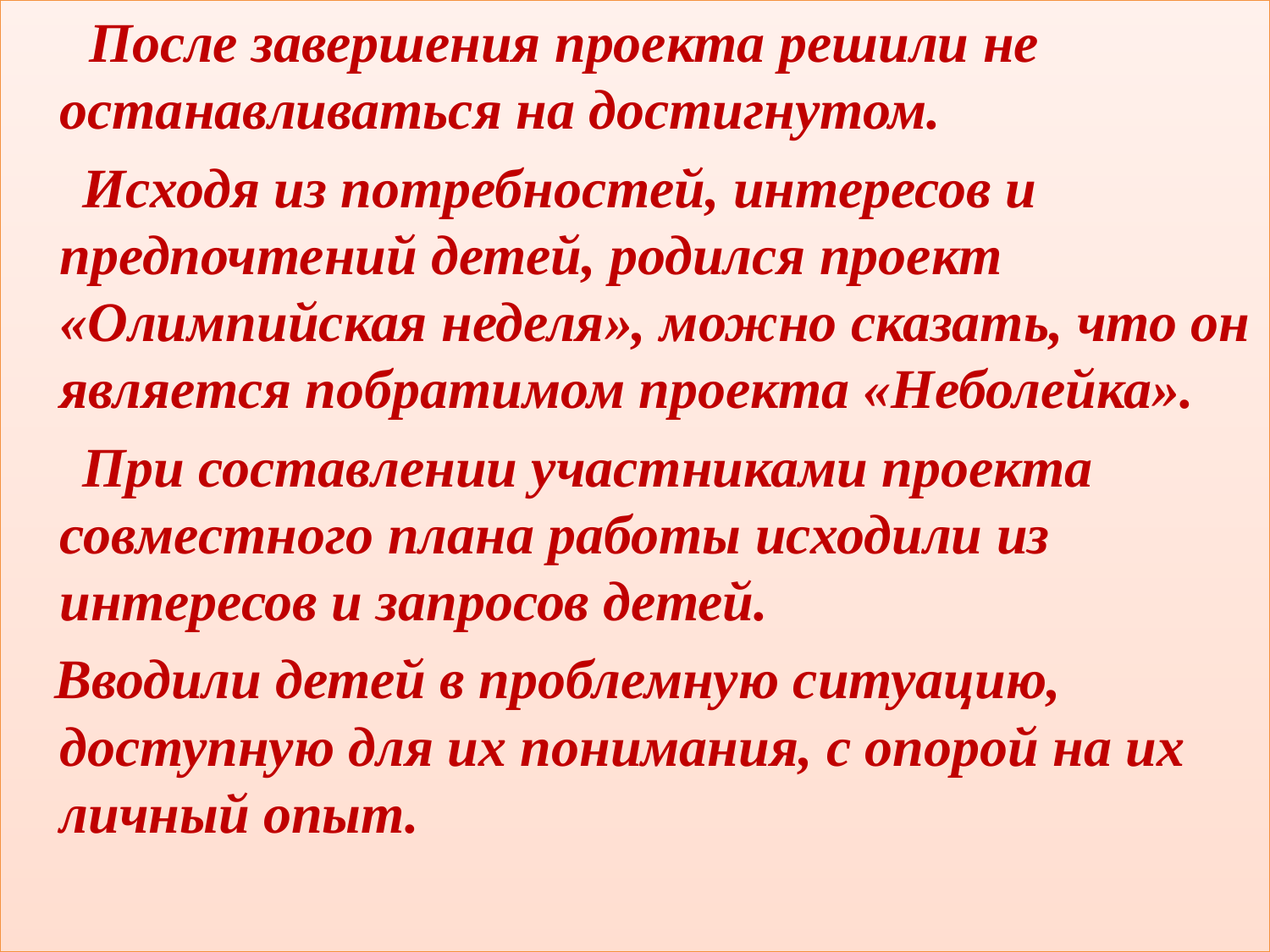

После завершения проекта решили не останавливаться на достигнутом.
     Исходя из потребностей, интересов и предпочтений детей, родился проект «Олимпийская неделя», можно сказать, что он является побратимом проекта «Неболейка».
     При составлении участниками проекта совместного плана работы исходили из интересов и запросов детей.
   Вводили детей в проблемную ситуацию, доступную для их понимания, с опорой на их личный опыт.